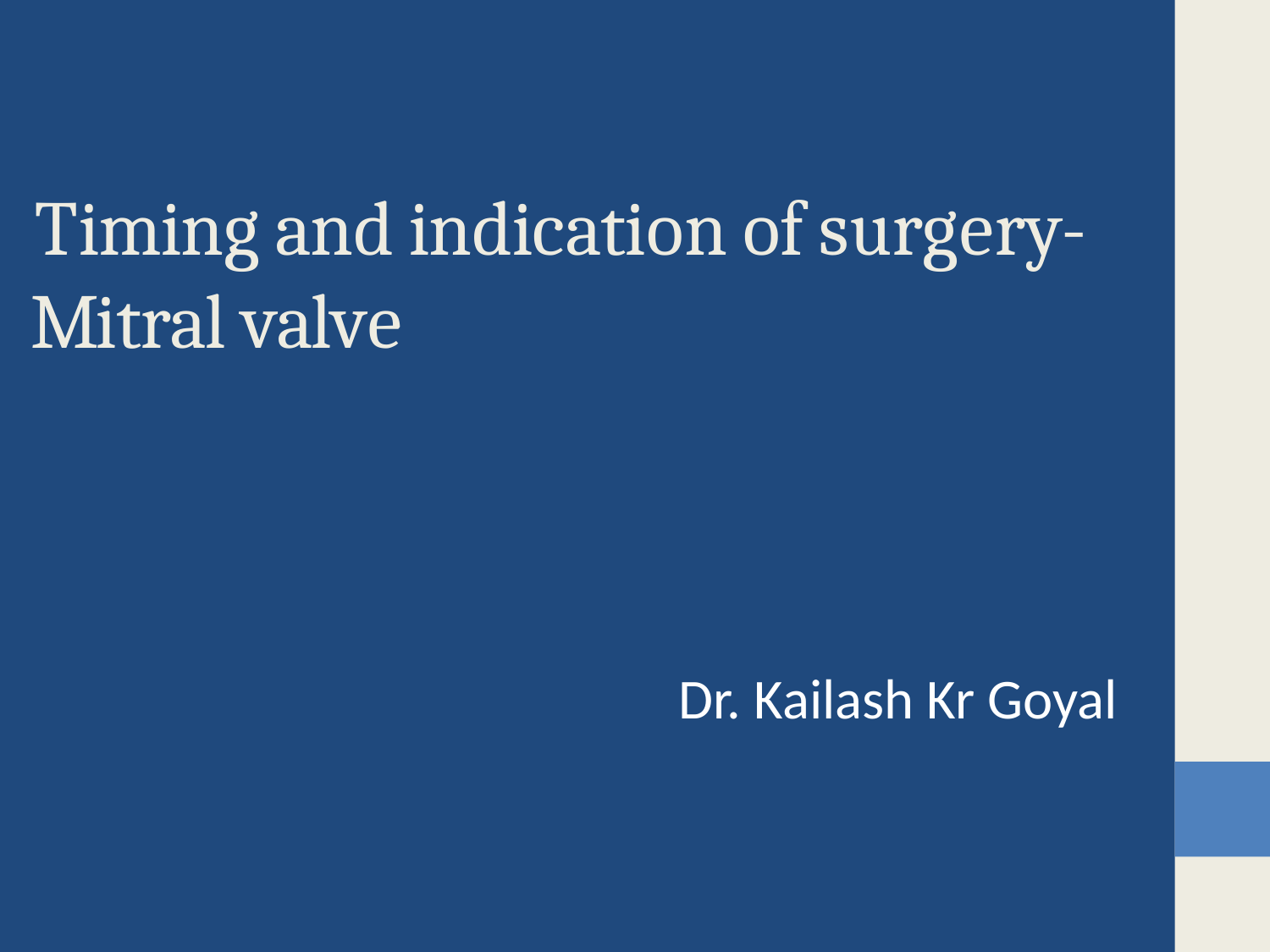

# Timing and indication of surgery- Mitral valve
Dr. Kailash Kr Goyal